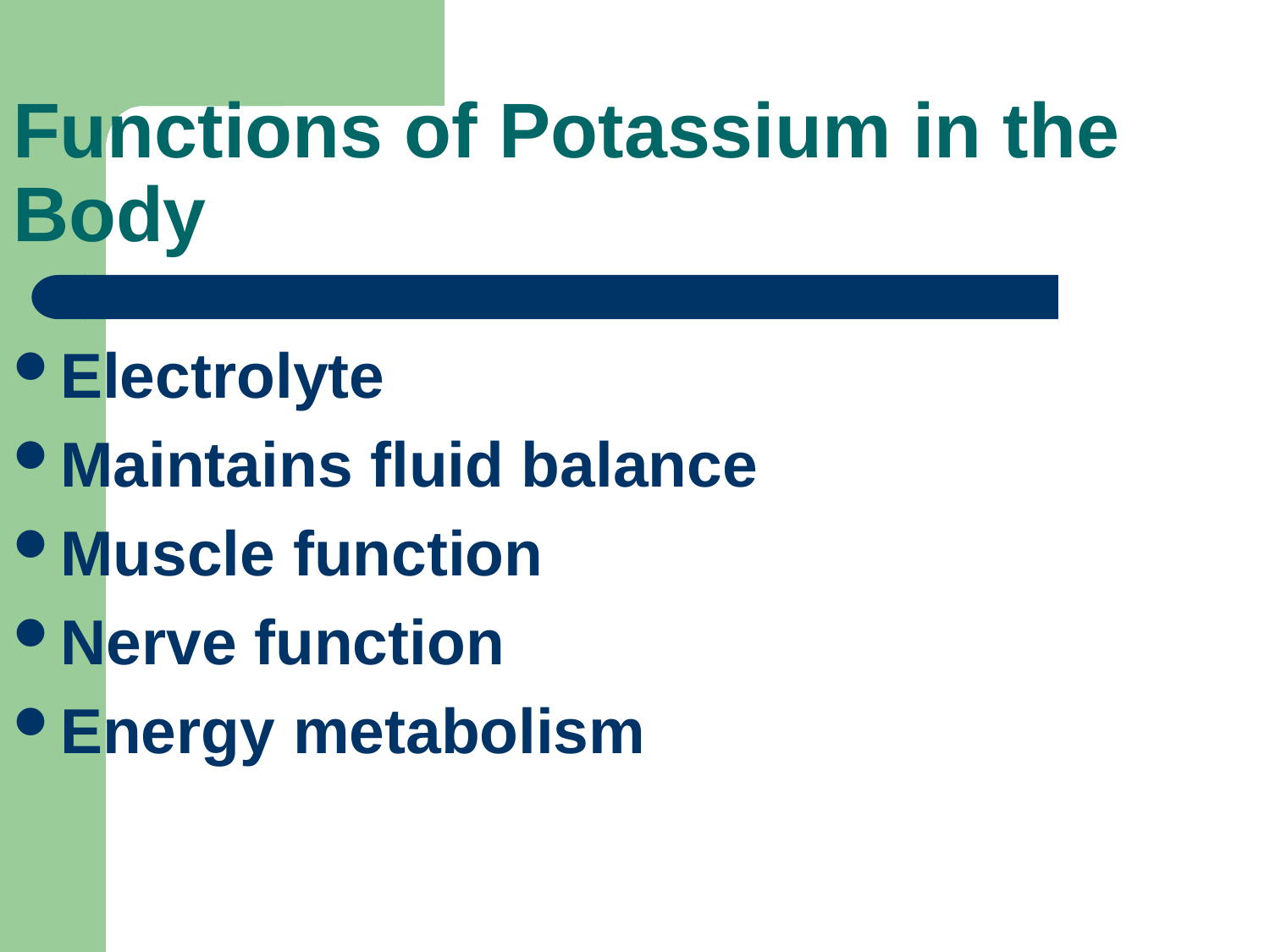

# Functions of Potassium in the Body
Electrolyte
Maintains fluid balance
Muscle function
Nerve function
Energy metabolism